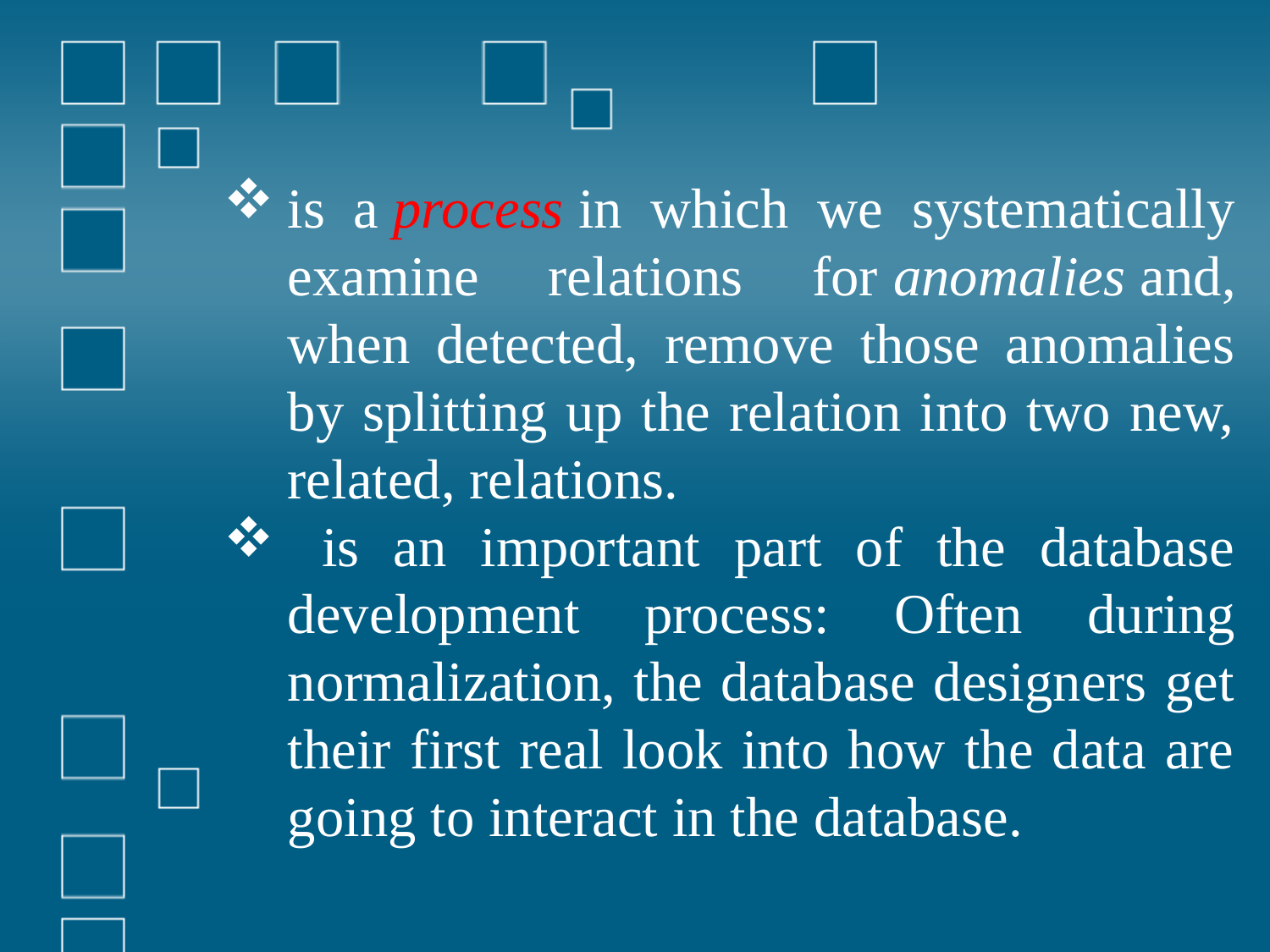

is a process in which we systematically examine relations for anomalies and, when detected, remove those anomalies by splitting up the relation into two new, related, relations.
 is an important part of the database development process: Often during normalization, the database designers get their first real look into how the data are going to interact in the database.